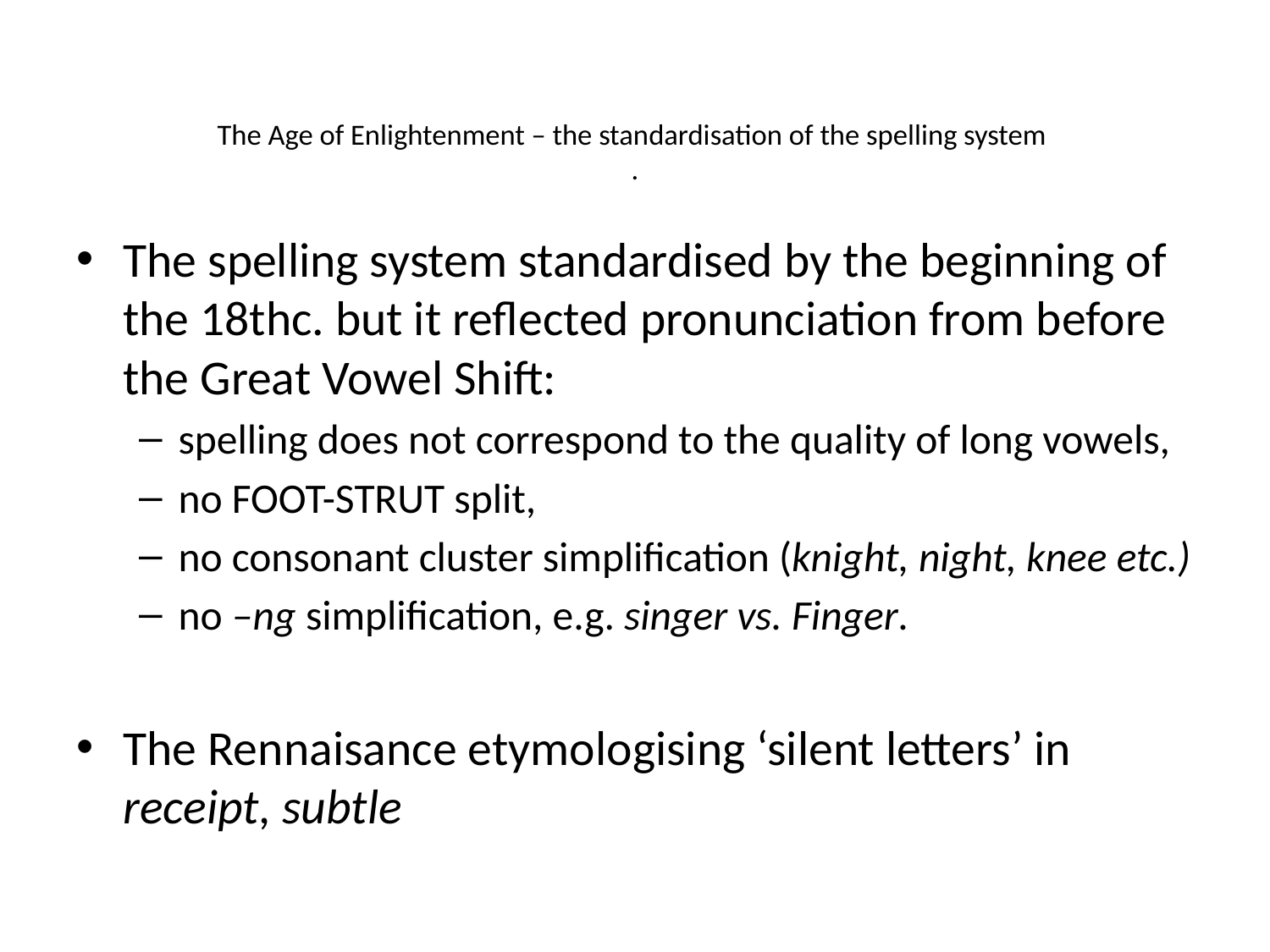

# The Age of Enlightenment – the standardisation of the spelling system .
The spelling system standardised by the beginning of the 18thc. but it reflected pronunciation from before the Great Vowel Shift:
spelling does not correspond to the quality of long vowels,
no FOOT-STRUT split,
no consonant cluster simplification (knight, night, knee etc.)
no –ng simplification, e.g. singer vs. Finger.

The Rennaisance etymologising ‘silent letters’ in  receipt, subtle